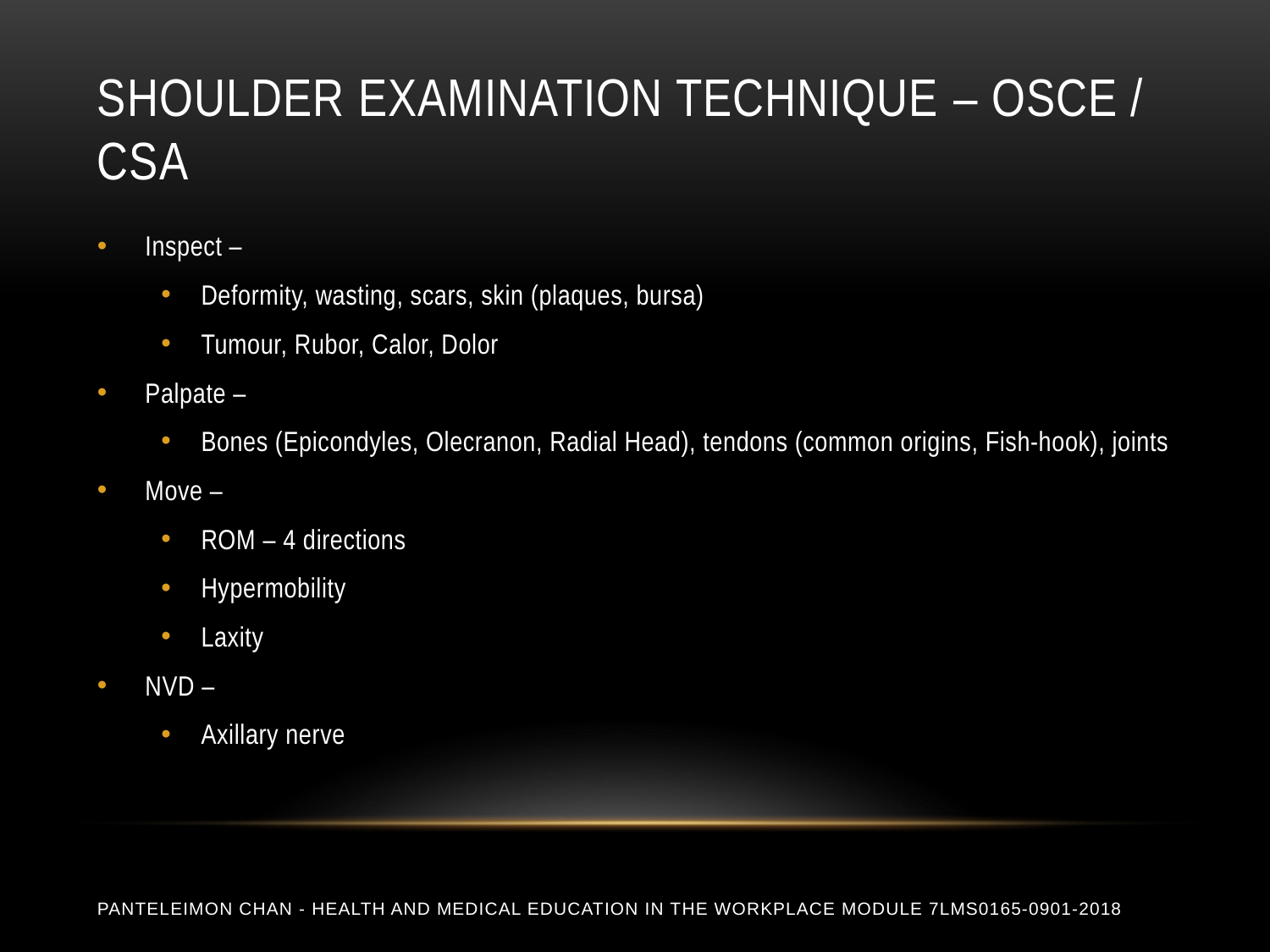

# Shoulder Examination Technique – OSCE / CSA
Inspect –
Deformity, wasting, scars, skin (plaques, bursa)
Tumour, Rubor, Calor, Dolor
Palpate –
Bones (Epicondyles, Olecranon, Radial Head), tendons (common origins, Fish-hook), joints
Move –
ROM – 4 directions
Hypermobility
Laxity
NVD –
Axillary nerve

Panteleimon Chan - Health and Medical Education in the Workplace Module 7LMS0165-0901-2018